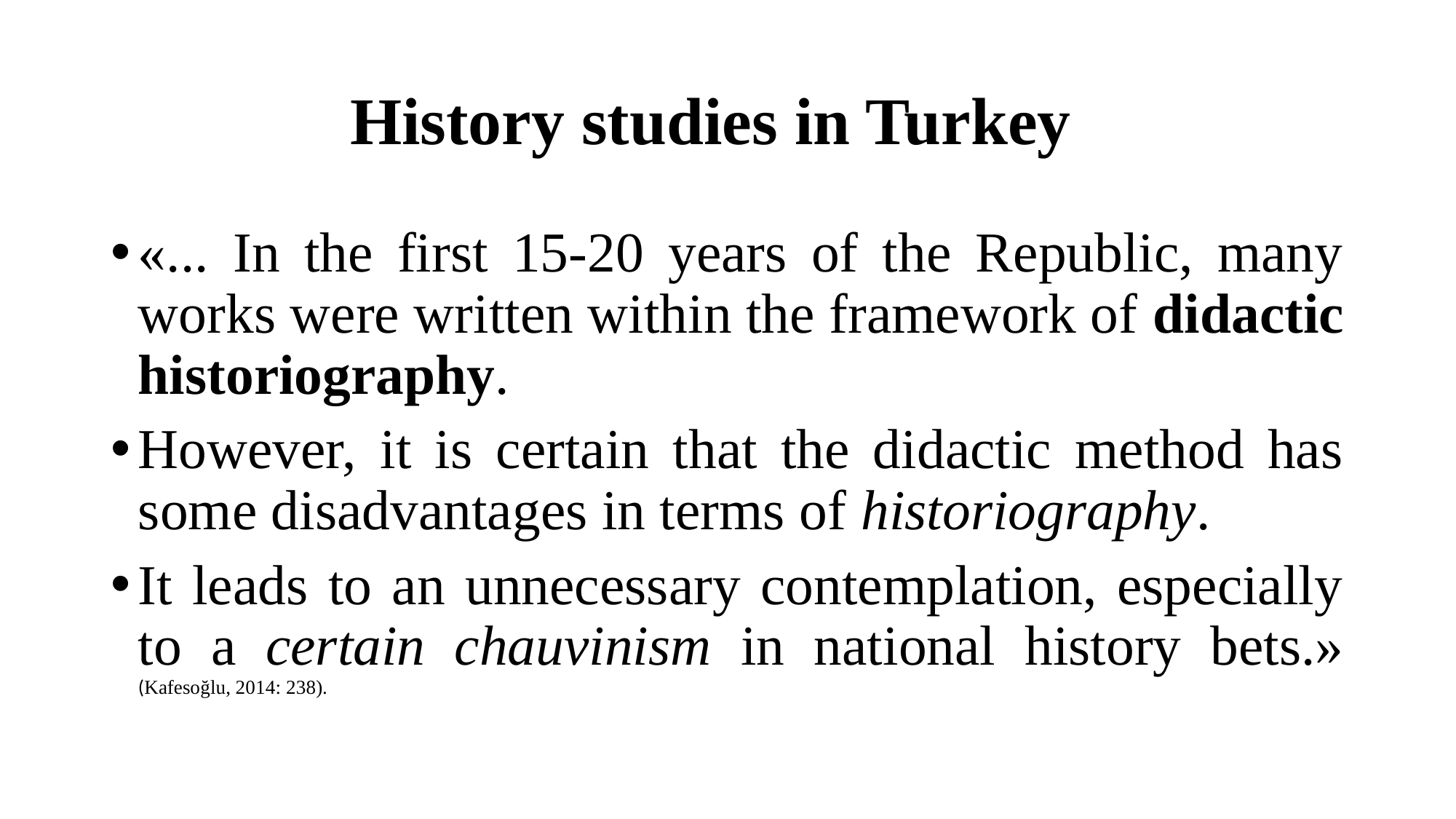

# History studies in Turkey
«... In the first 15-20 years of the Republic, many works were written within the framework of didactic historiography.
However, it is certain that the didactic method has some disadvantages in terms of historiography.
It leads to an unnecessary contemplation, especially to a certain chauvinism in national history bets.» (Kafesoğlu, 2014: 238).